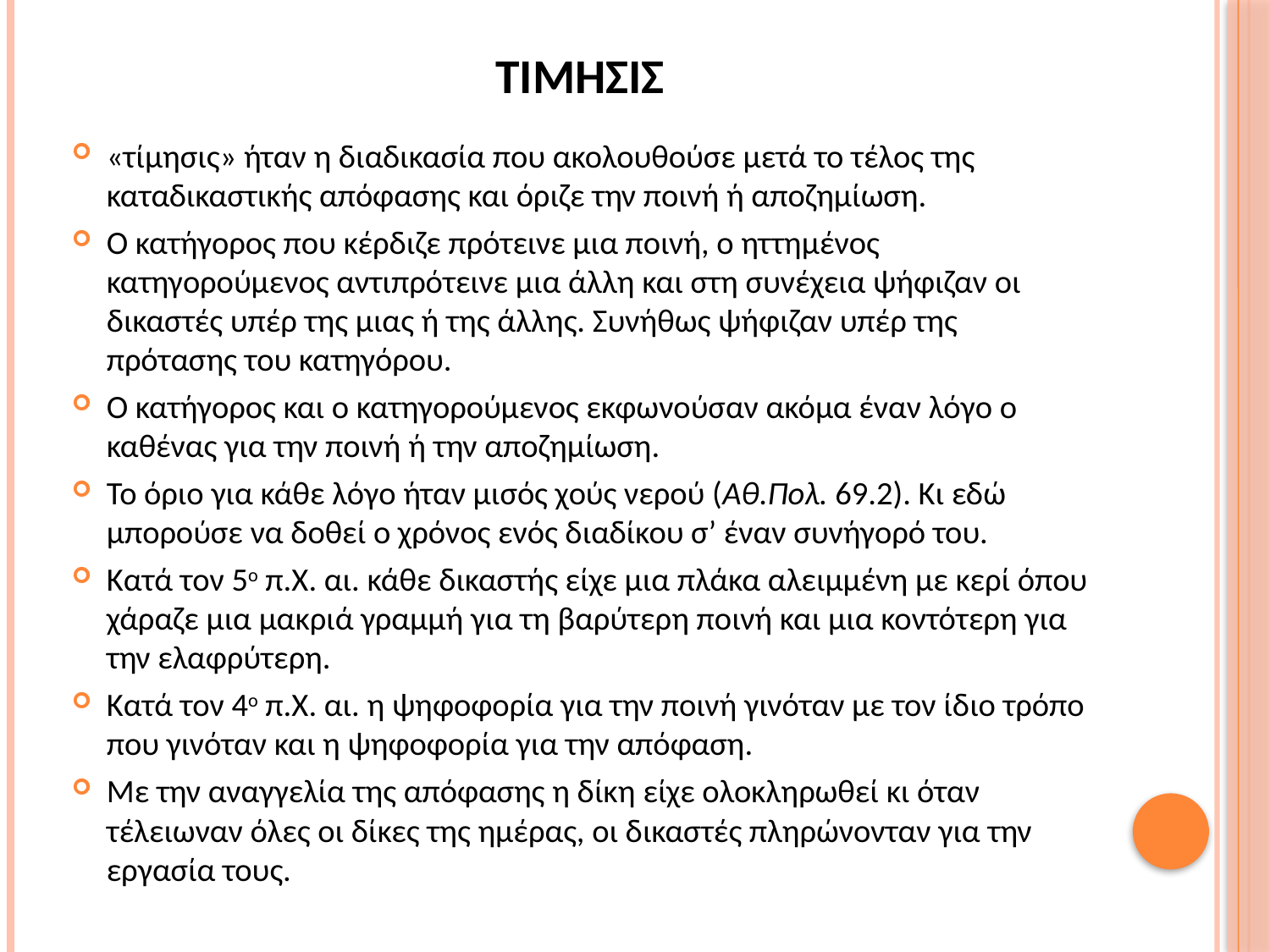

# τιμησισ
«τίμησις» ήταν η διαδικασία που ακολουθούσε μετά το τέλος της καταδικαστικής απόφασης και όριζε την ποινή ή αποζημίωση.
Ο κατήγορος που κέρδιζε πρότεινε μια ποινή, ο ηττημένος κατηγορούμενος αντιπρότεινε μια άλλη και στη συνέχεια ψήφιζαν οι δικαστές υπέρ της μιας ή της άλλης. Συνήθως ψήφιζαν υπέρ της πρότασης του κατηγόρου.
Ο κατήγορος και ο κατηγορούμενος εκφωνούσαν ακόμα έναν λόγο ο καθένας για την ποινή ή την αποζημίωση.
Το όριο για κάθε λόγο ήταν μισός χούς νερού (Αθ.Πολ. 69.2). Κι εδώ μπορούσε να δοθεί ο χρόνος ενός διαδίκου σ’ έναν συνήγορό του.
Κατά τον 5ο π.Χ. αι. κάθε δικαστής είχε μια πλάκα αλειμμένη με κερί όπου χάραζε μια μακριά γραμμή για τη βαρύτερη ποινή και μια κοντότερη για την ελαφρύτερη.
Κατά τον 4ο π.Χ. αι. η ψηφοφορία για την ποινή γινόταν με τον ίδιο τρόπο που γινόταν και η ψηφοφορία για την απόφαση.
Με την αναγγελία της απόφασης η δίκη είχε ολοκληρωθεί κι όταν τέλειωναν όλες οι δίκες της ημέρας, οι δικαστές πληρώνονταν για την εργασία τους.